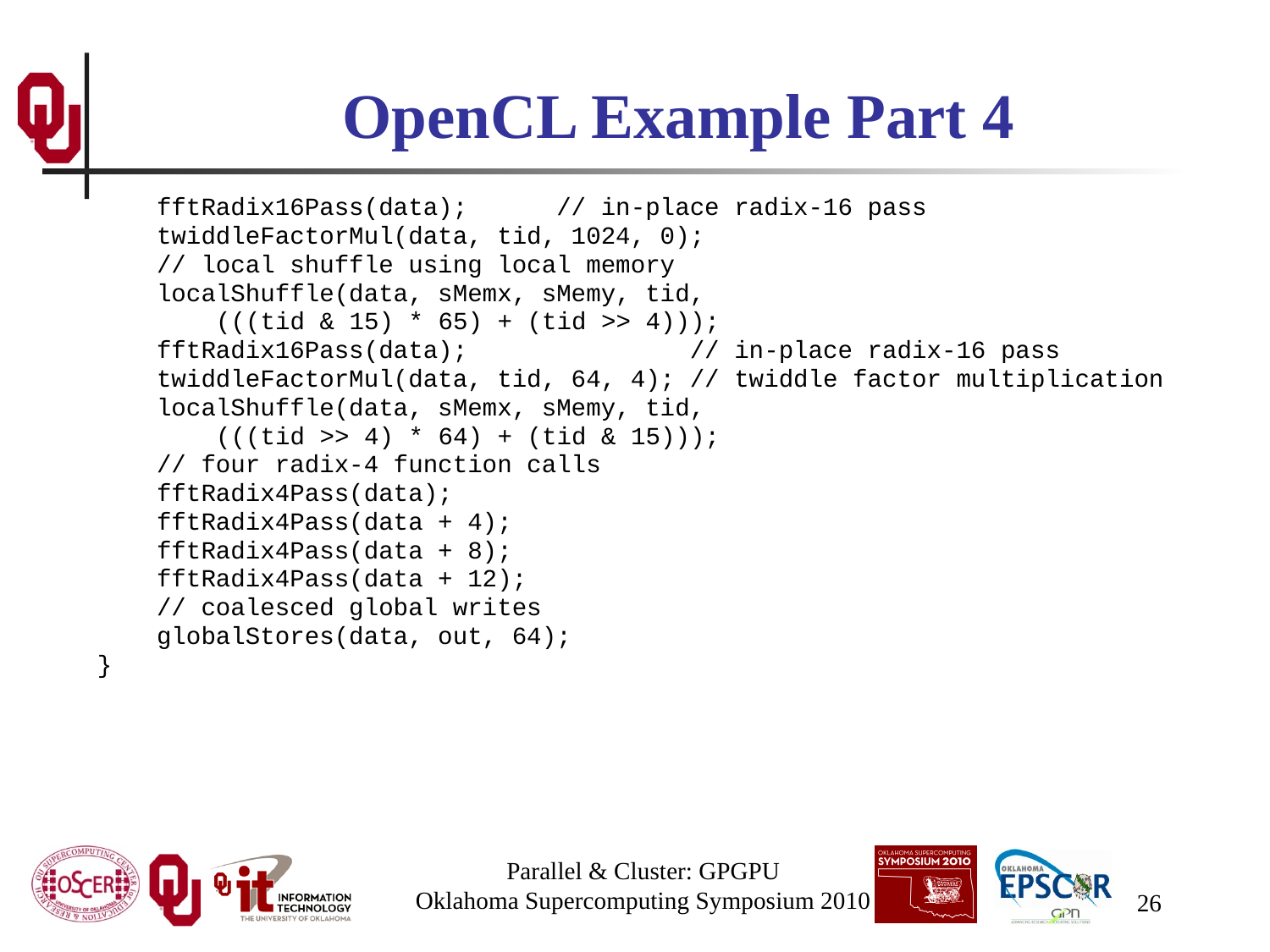

# OpenCL Example Part 4
    fftRadix16Pass(data);      // in-place radix-16 pass
    twiddleFactorMul(data, tid, 1024, 0);
    // local shuffle using local memory
    localShuffle(data, sMemx, sMemy, tid,
        (((tid & 15) * 65) + (tid >> 4)));
    fftRadix16Pass(data);               // in-place radix-16 pass
    twiddleFactorMul(data, tid, 64, 4); // twiddle factor multiplication
    localShuffle(data, sMemx, sMemy, tid,
        (((tid >> 4) * 64) + (tid & 15)));
    // four radix-4 function calls
    fftRadix4Pass(data);
    fftRadix4Pass(data + 4);
    fftRadix4Pass(data + 8);
    fftRadix4Pass(data + 12);
    // coalesced global writes
    globalStores(data, out, 64);
}
Parallel & Cluster: GPGPU
Oklahoma Supercomputing Symposium 2010
26